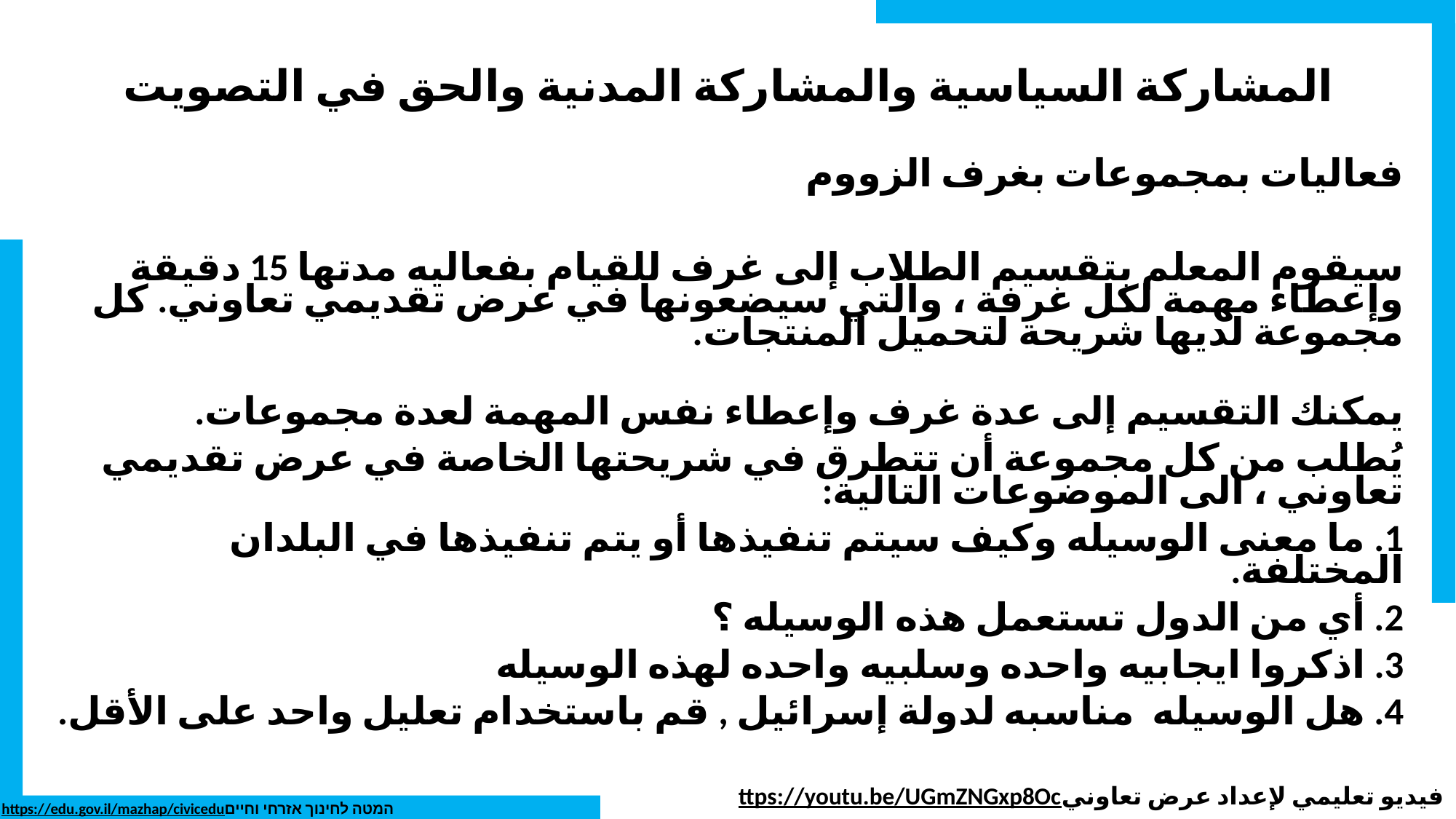

# المشاركة السياسية والمشاركة المدنية والحق في التصويت
فعاليات بمجموعات بغرف الزووم

سيقوم المعلم بتقسيم الطلاب إلى غرف للقيام بفعاليه مدتها 15 دقيقة وإعطاء مهمة لكل غرفة ، والتي سيضعونها في عرض تقديمي تعاوني. كل مجموعة لديها شريحة لتحميل المنتجات.
يمكنك التقسيم إلى عدة غرف وإعطاء نفس المهمة لعدة مجموعات.
يُطلب من كل مجموعة أن تتطرق في شريحتها الخاصة في عرض تقديمي تعاوني ، الى الموضوعات التالية:
1. ما معنى الوسيله وكيف سيتم تنفيذها أو يتم تنفيذها في البلدان المختلفة.
2. أي من الدول تستعمل هذه الوسيله ؟
3. اذكروا ايجابيه واحده وسلبيه واحده لهذه الوسيله
4. هل الوسيله  مناسبه لدولة إسرائيل , قم باستخدام تعليل واحد على الأقل.

فيديو تعليمي لإعداد عرض تعاونيttps://youtu.be/UGmZNGxp8Oc